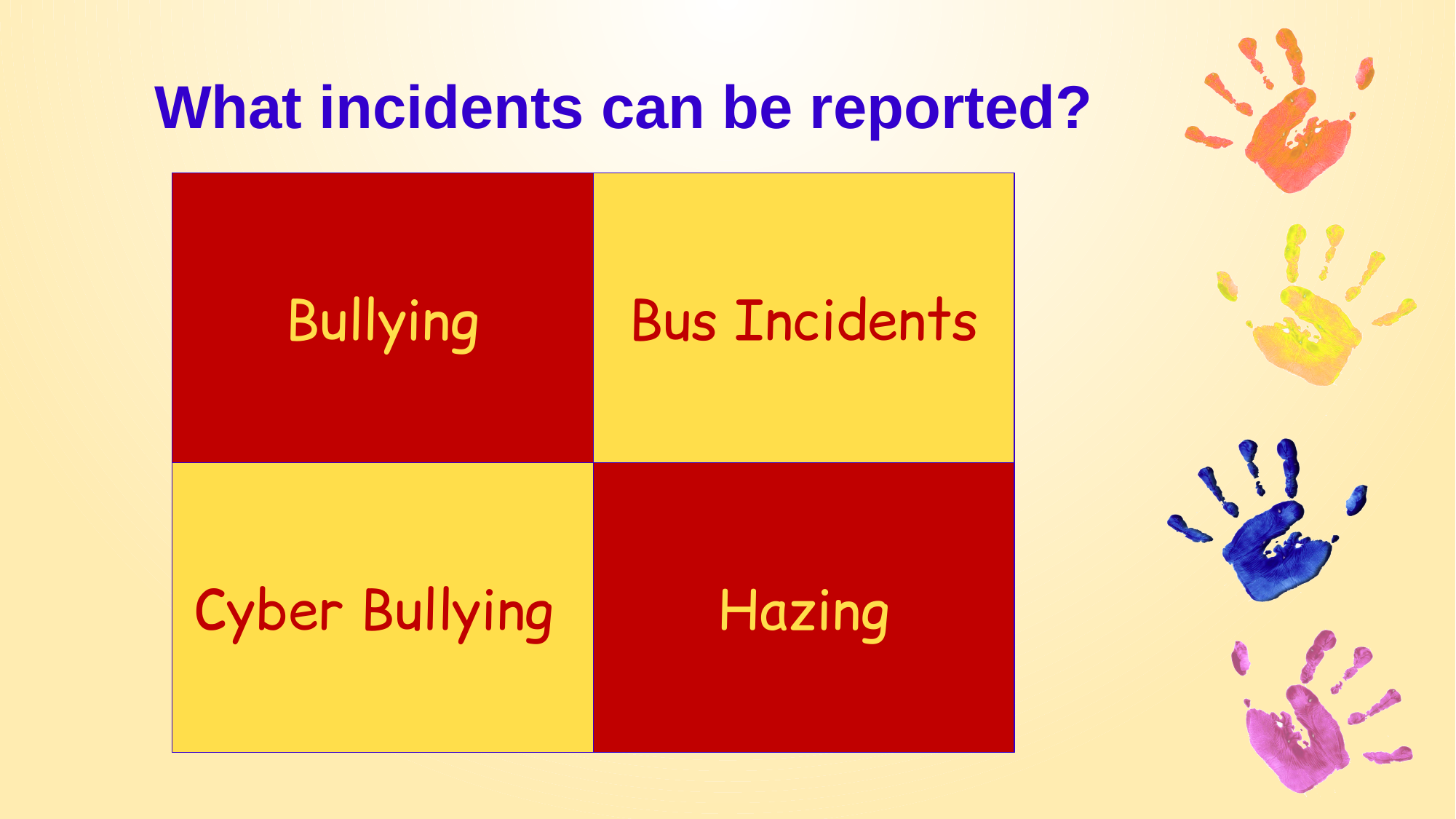

# What incidents can be reported?
Bullying
Bus Incidents
Cyber Bullying
Hazing